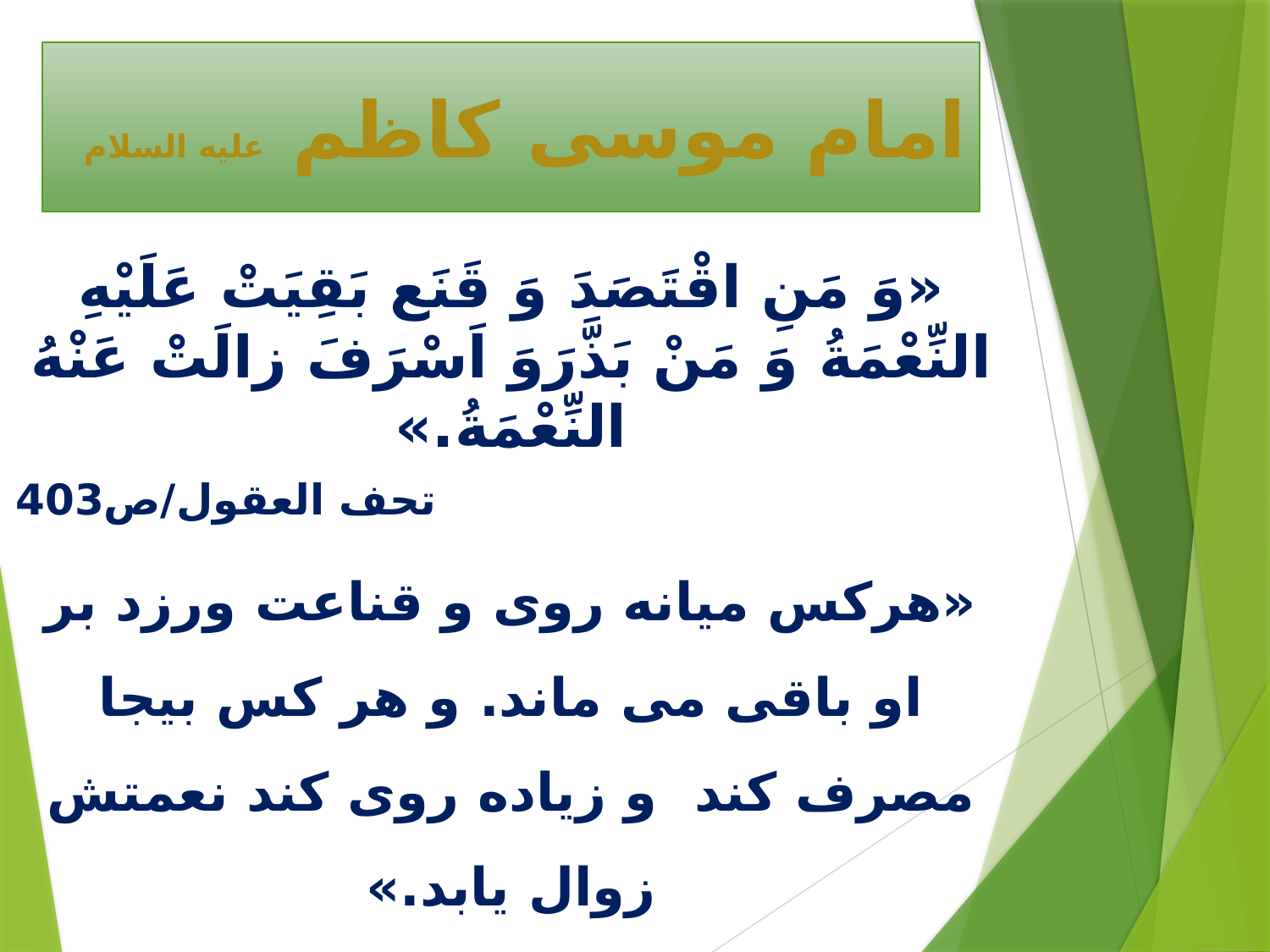

# امام موسی کاظم علیه السلام
«وَ مَنِ اقْتَصَدَ وَ قَنَع بَقِيَتْ عَلَيْهِ النِّعْمَةُ وَ مَنْ بَذَّرَوَ اَسْرَفَ زالَتْ عَنْهُ النِّعْمَةُ.»
تحف العقول/ص403
«هرکس میانه روی و قناعت ورزد بر او باقی می ماند. و هر کس بیجا مصرف کند  و زیاده روی کند نعمتش زوال یابد.»